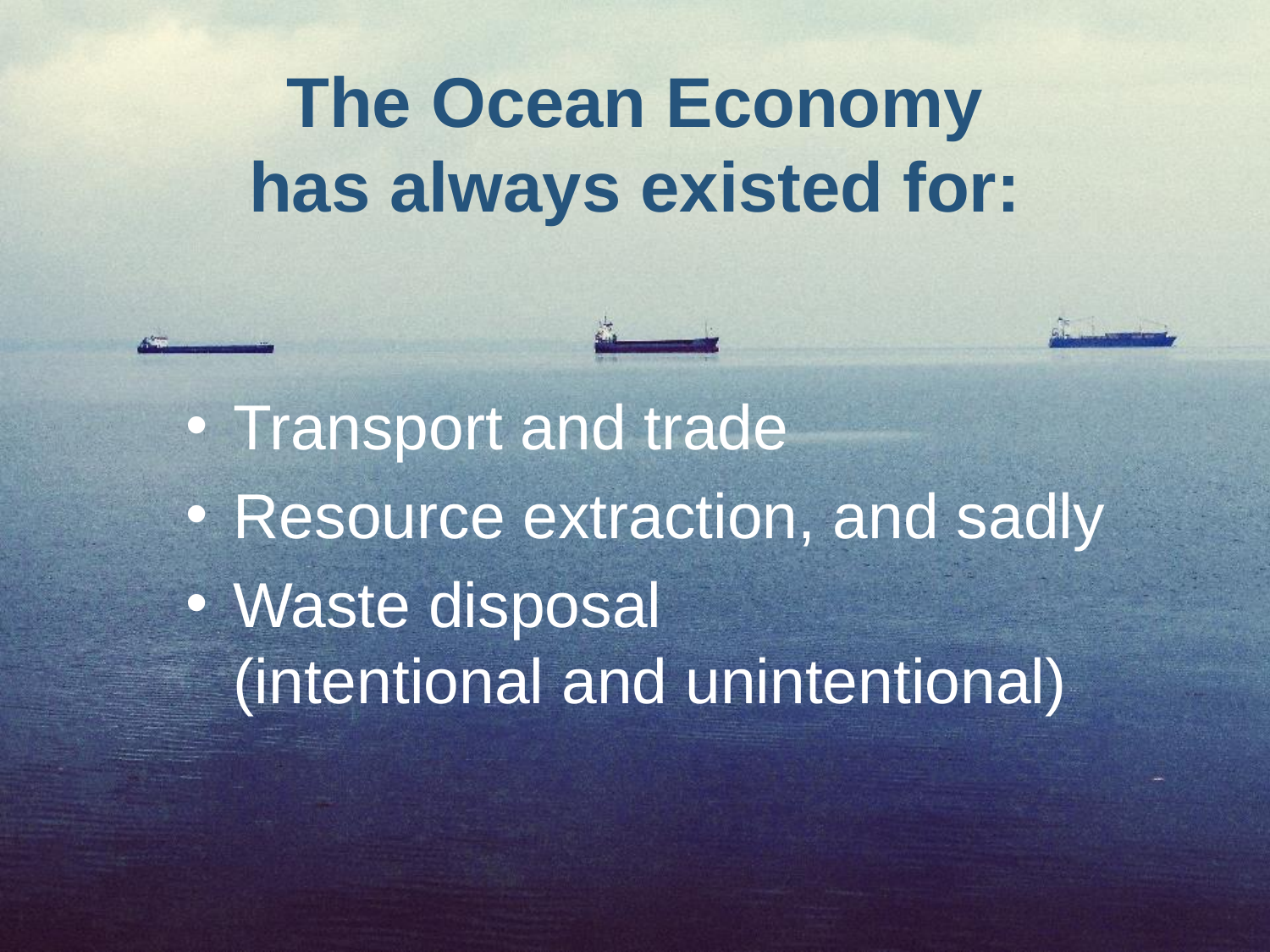

# The Ocean Economy has always existed for:
Transport and trade
Resource extraction, and sadly
Waste disposal
(intentional and unintentional)